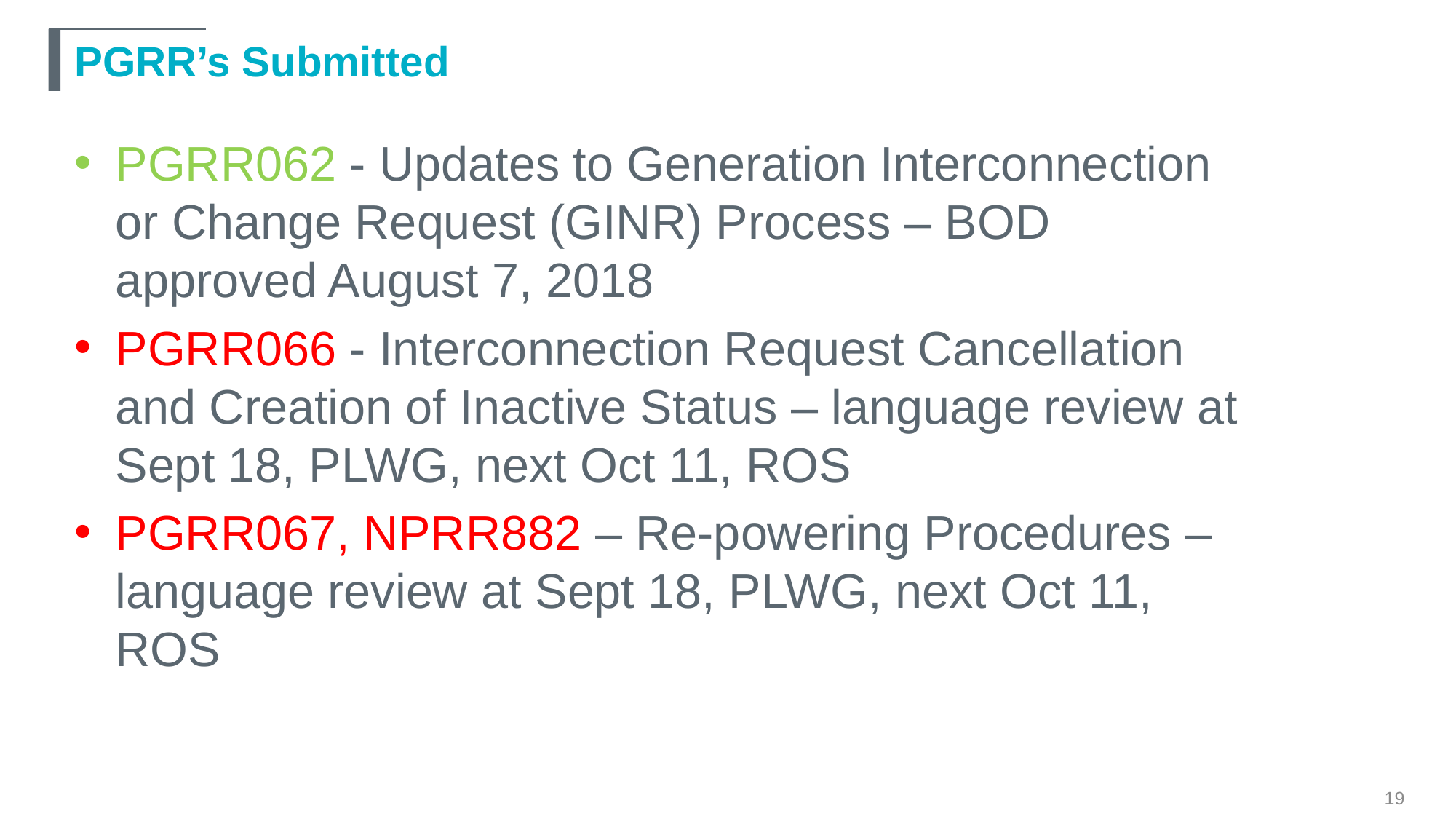

# PGRR’s Submitted
PGRR062 - Updates to Generation Interconnection or Change Request (GINR) Process – BOD approved August 7, 2018
PGRR066 - Interconnection Request Cancellation and Creation of Inactive Status – language review at Sept 18, PLWG, next Oct 11, ROS
PGRR067, NPRR882 – Re-powering Procedures – language review at Sept 18, PLWG, next Oct 11, ROS

19